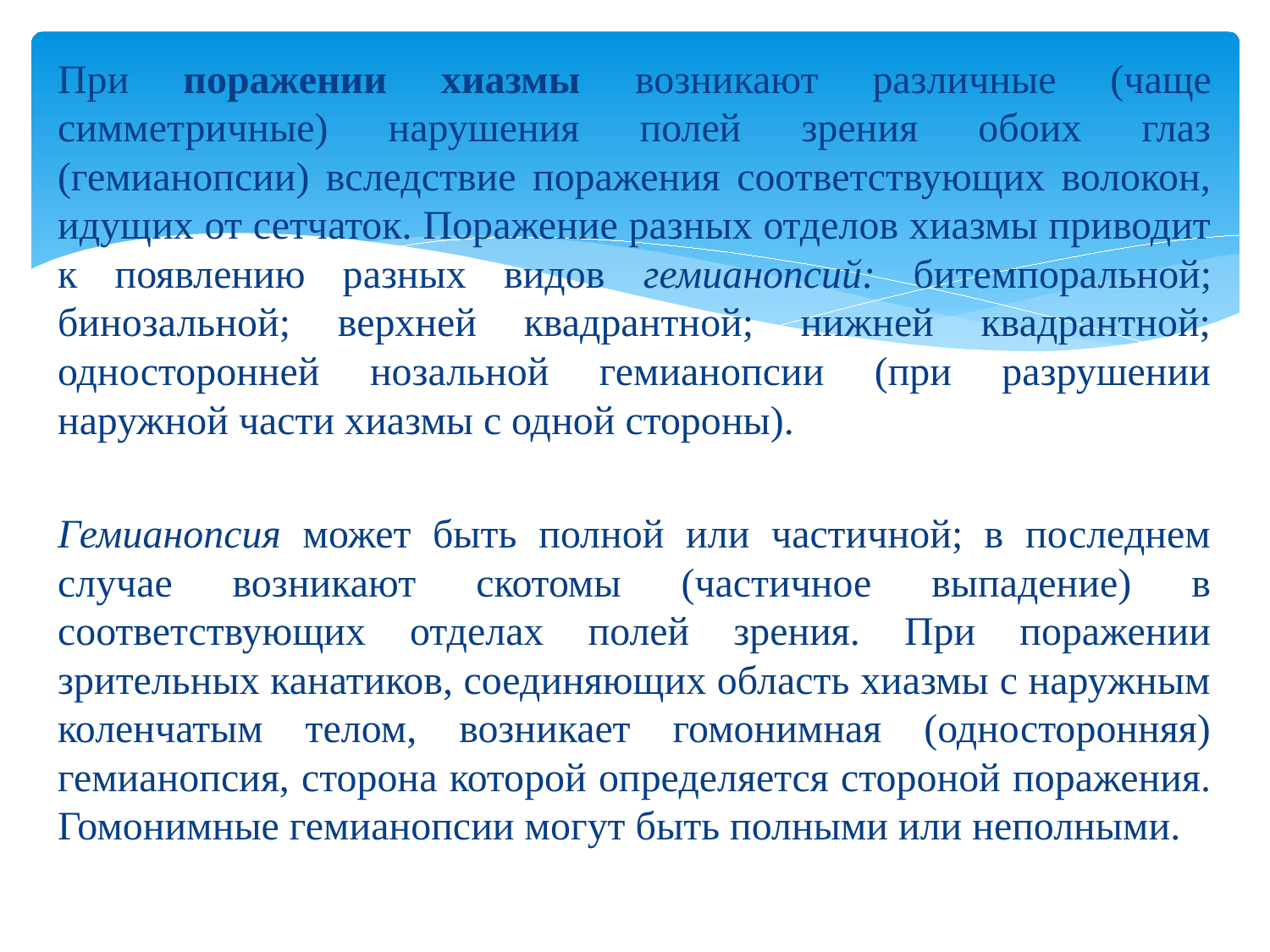

При поражении хиазмы возникают различные (чаще симметричные) нарушения полей зрения обоих глаз (гемианопсии) вследствие поражения соответствующих волокон, идущих от сетчаток. Поражение разных отделов хиазмы приводит к появлению разных видов гемианопсий: битемпоральной; бинозальной; верхней квадрантной; нижней квадрантной; односторонней нозальной гемианопсии (при разрушении наружной части хиазмы с одной стороны).

Гемианопсия может быть полной или частичной; в последнем случае возникают скотомы (частичное выпадение) в соответствующих отделах полей зрения. При поражении зрительных канатиков, соединяющих область хиазмы с наружным коленчатым телом, возникает гомонимная (односторонняя) гемианопсия, сторона которой определяется стороной поражения. Гомонимные гемианопсии могут быть полными или неполными.